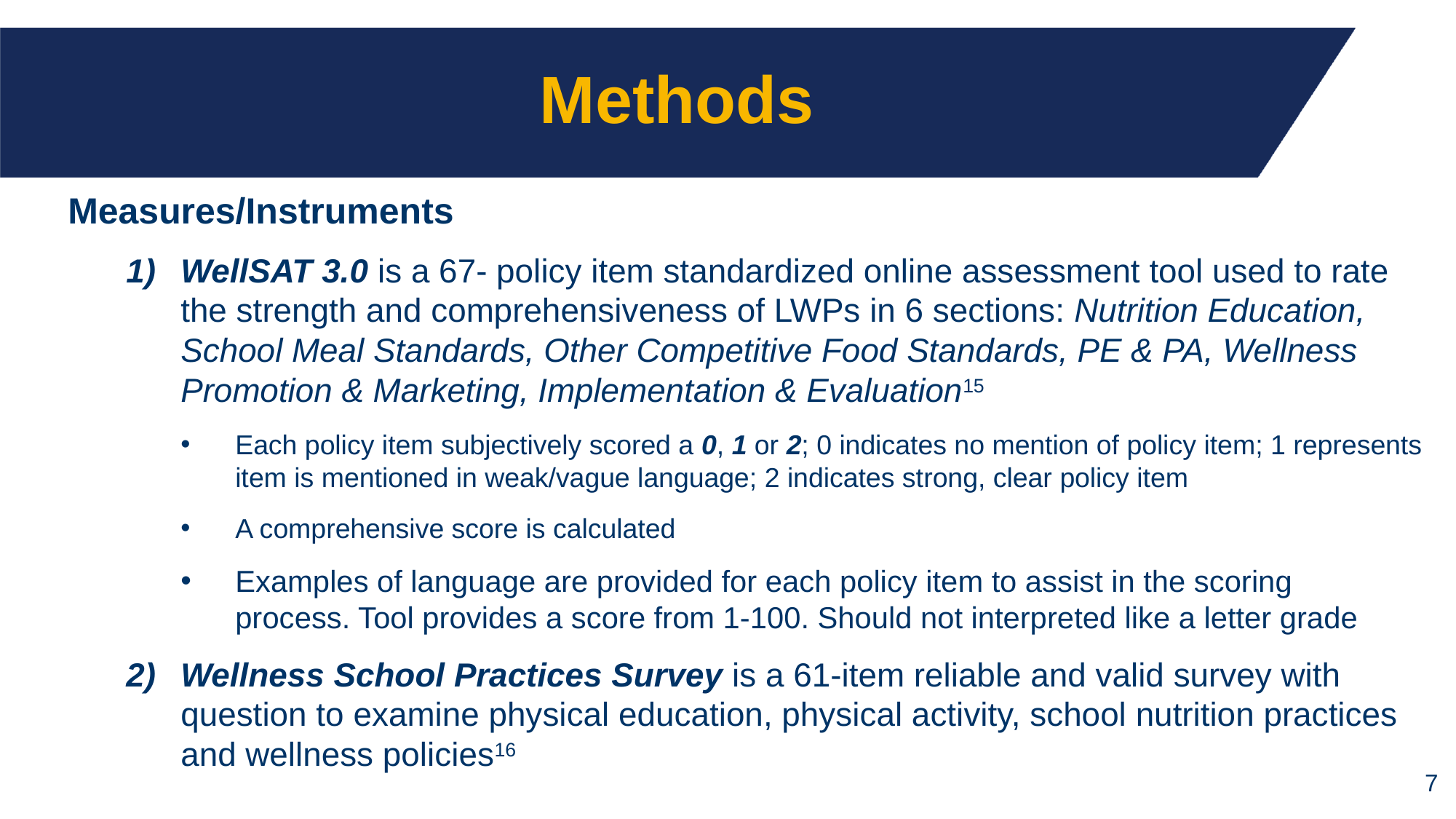

Measures/Instruments
WellSAT 3.0 is a 67- policy item standardized online assessment tool used to rate the strength and comprehensiveness of LWPs in 6 sections: Nutrition Education, School Meal Standards, Other Competitive Food Standards, PE & PA, Wellness Promotion & Marketing, Implementation & Evaluation15
Each policy item subjectively scored a 0, 1 or 2; 0 indicates no mention of policy item; 1 represents item is mentioned in weak/vague language; 2 indicates strong, clear policy item
A comprehensive score is calculated
Examples of language are provided for each policy item to assist in the scoring 	 	 process. Tool provides a score from 1-100. Should not interpreted like a letter grade
Wellness School Practices Survey is a 61-item reliable and valid survey with question to examine physical education, physical activity, school nutrition practices and wellness policies16

# Methods
7